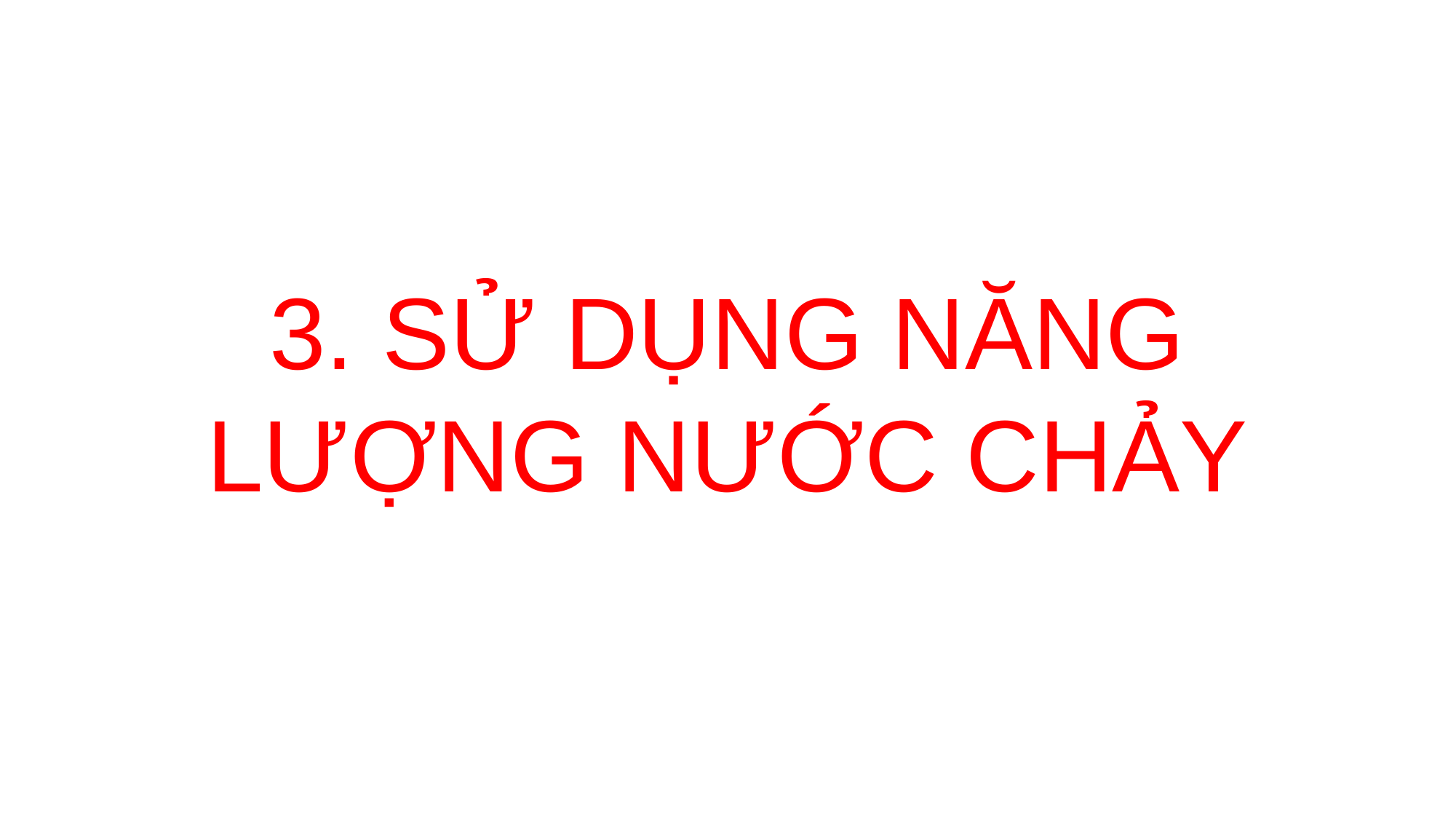

3. SỬ DỤNG NĂNG LƯỢNG NƯỚC CHẢY